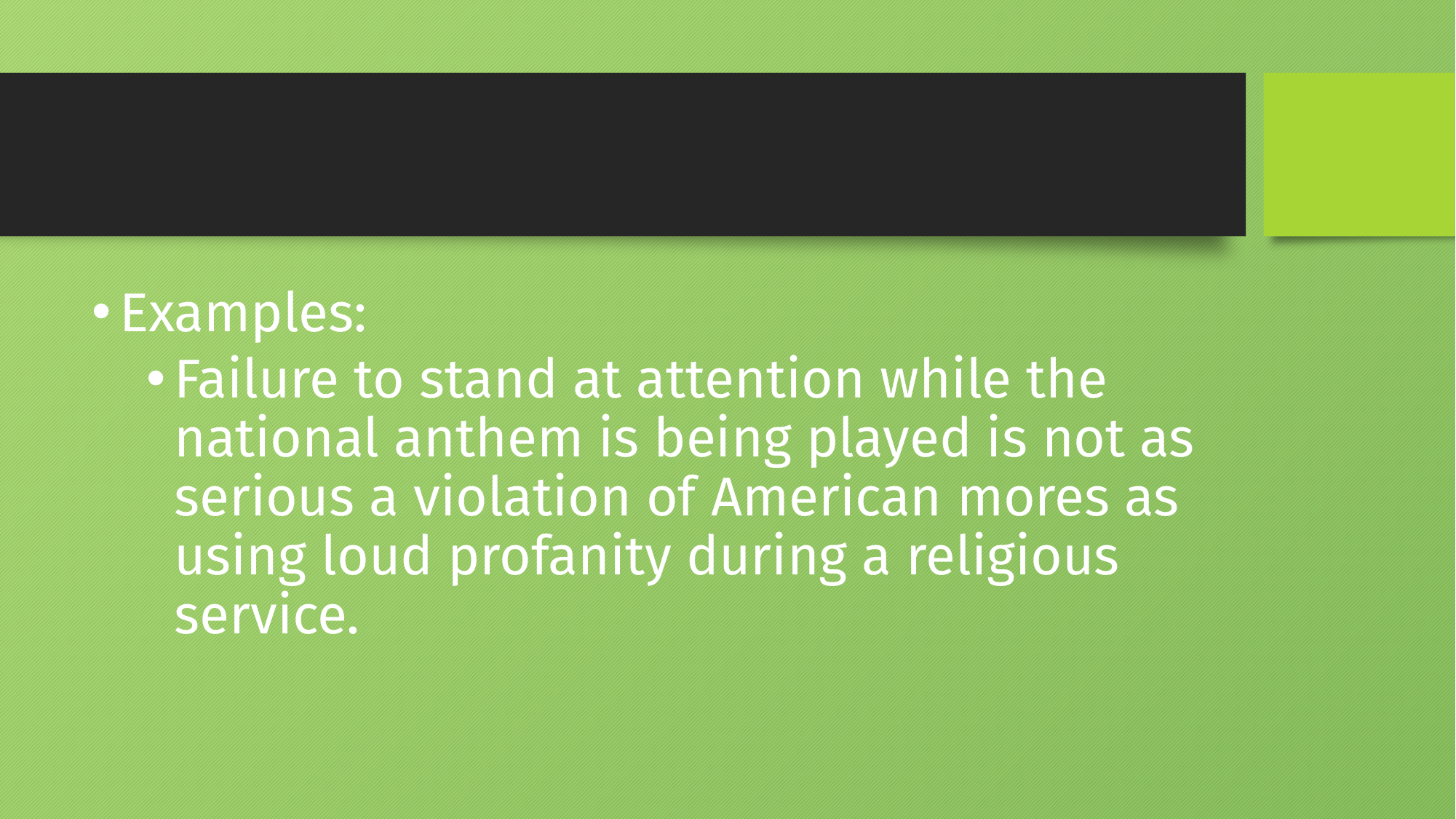

#
Examples:
Failure to stand at attention while the national anthem is being played is not as serious a violation of American mores as using loud profanity during a religious service.